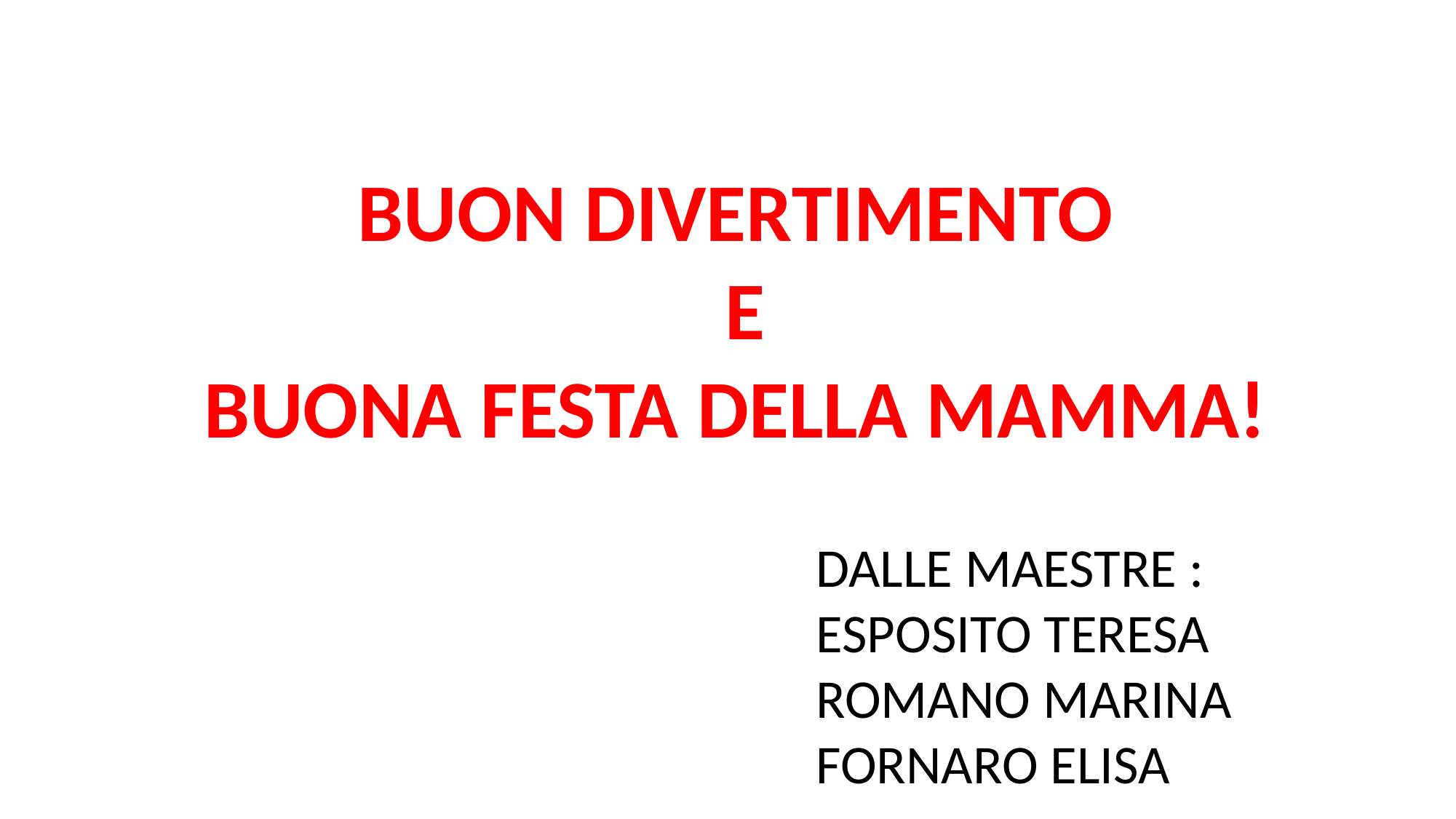

BUON DIVERTIMENTO
E
BUONA FESTA DELLA MAMMA!
DALLE MAESTRE :
ESPOSITO TERESA
ROMANO MARINA
FORNARO ELISA